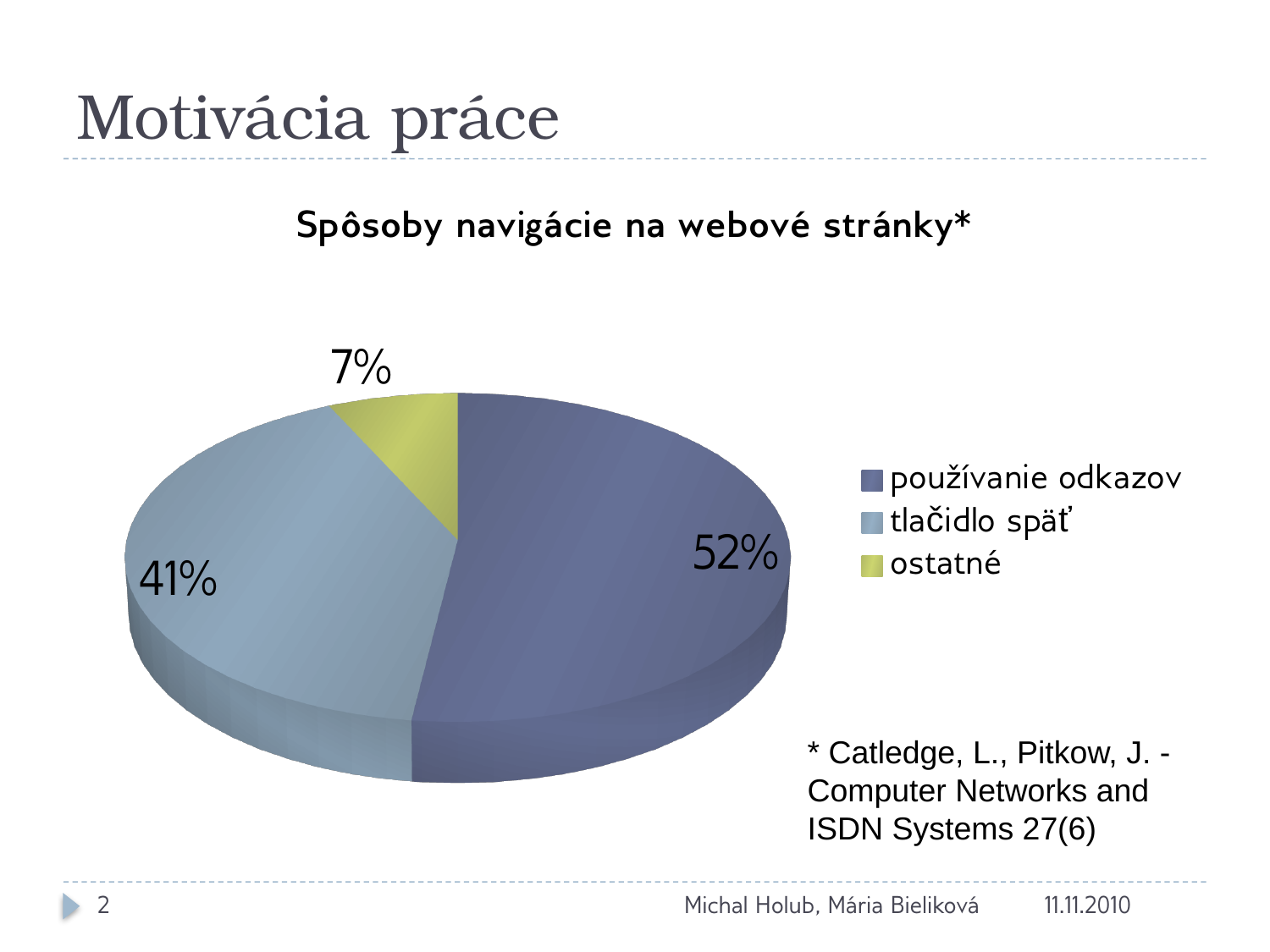

# Motivácia práce

[unsupported chart]

* Catledge, L., Pitkow, J. - Computer Networks and ISDN Systems 27(6)
2
Michal Holub, Mária Bieliková
11.11.2010